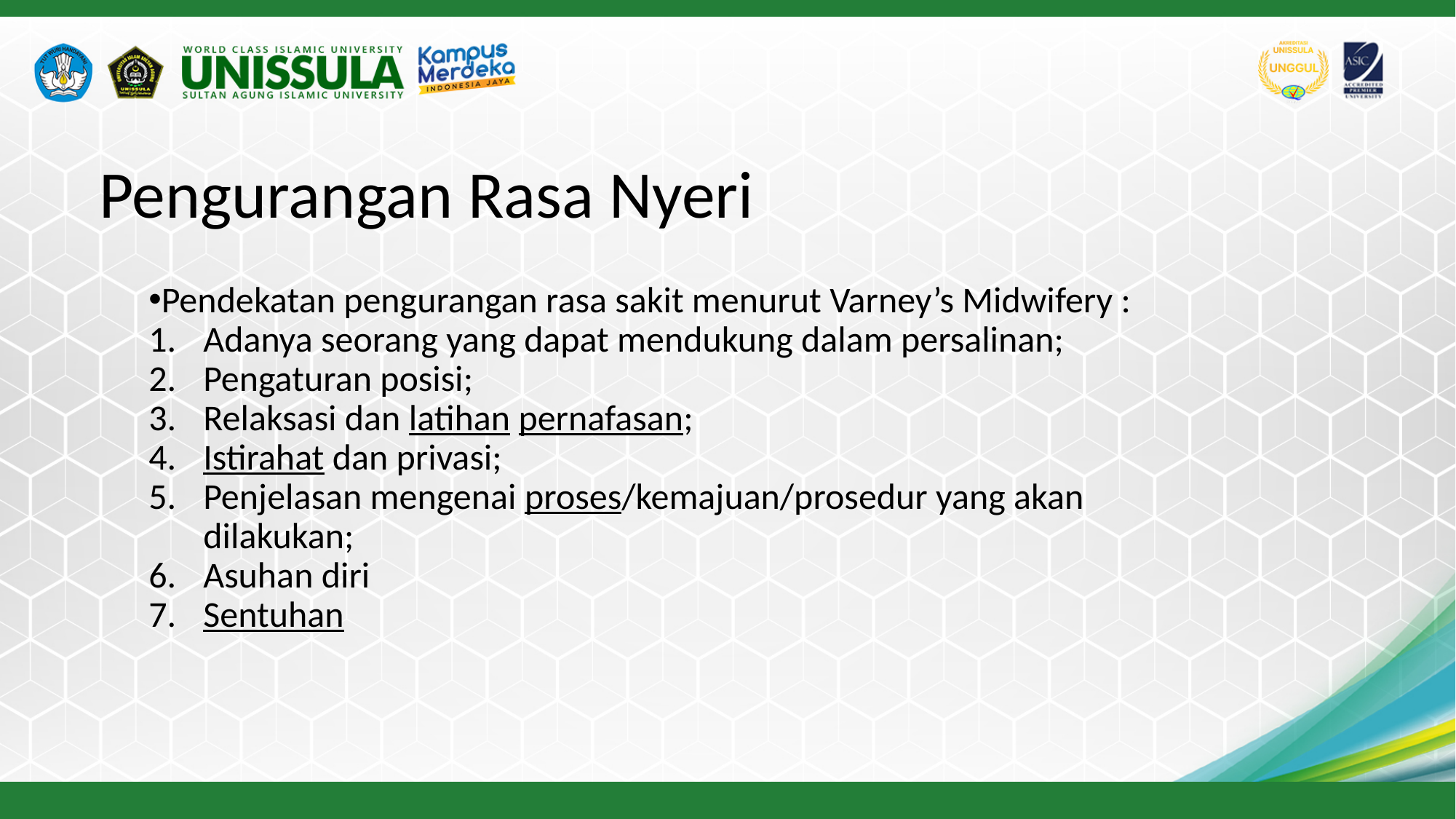

# Pengurangan Rasa Nyeri
Pendekatan pengurangan rasa sakit menurut Varney’s Midwifery :
Adanya seorang yang dapat mendukung dalam persalinan;
Pengaturan posisi;
Relaksasi dan latihan pernafasan;
Istirahat dan privasi;
Penjelasan mengenai proses/kemajuan/prosedur yang akan dilakukan;
Asuhan diri
Sentuhan